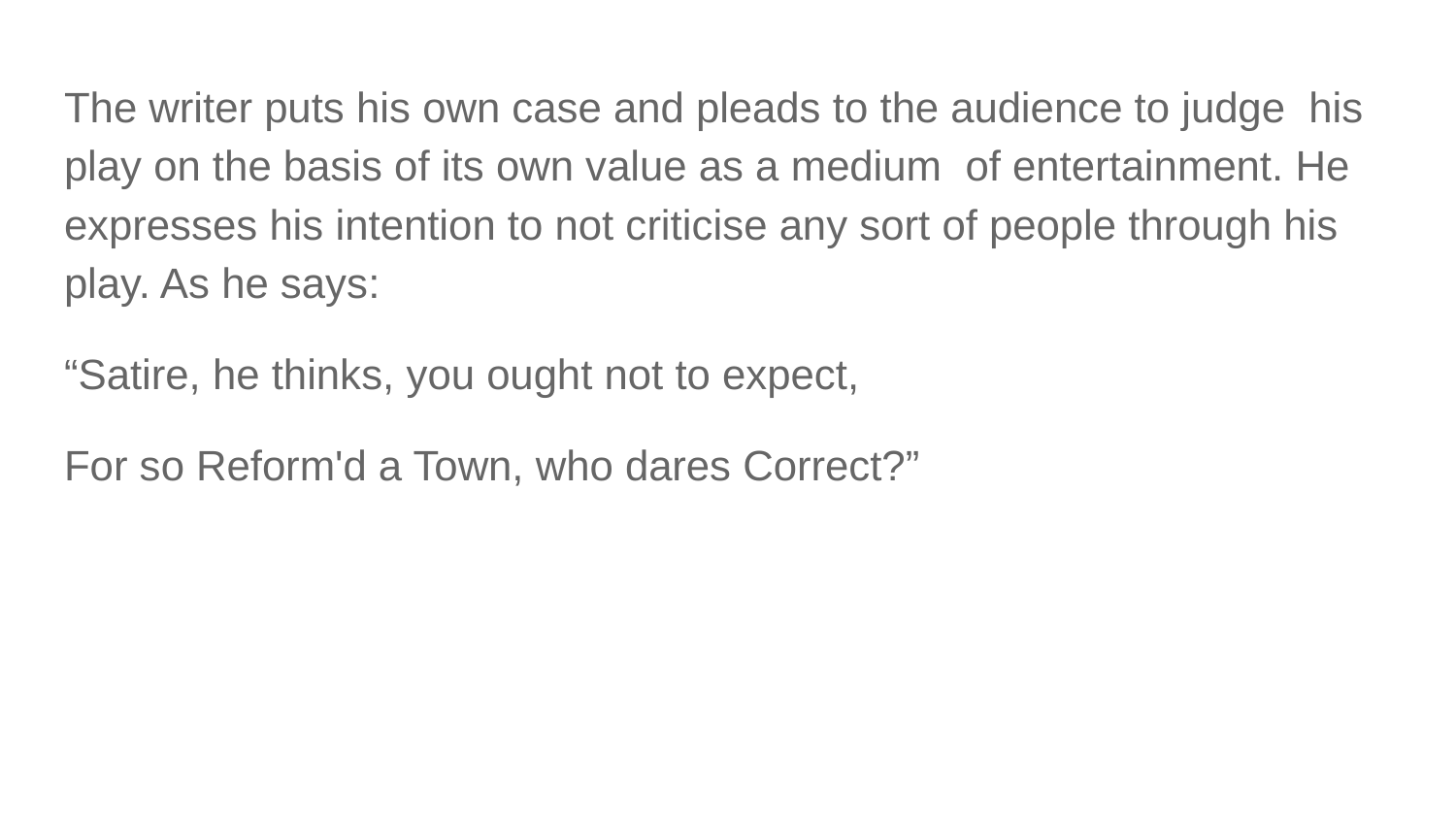

The writer puts his own case and pleads to the audience to judge  his play on the basis of its own value as a medium  of entertainment. He expresses his intention to not criticise any sort of people through his play. As he says:
“Satire, he thinks, you ought not to expect,
For so Reform'd a Town, who dares Correct?”